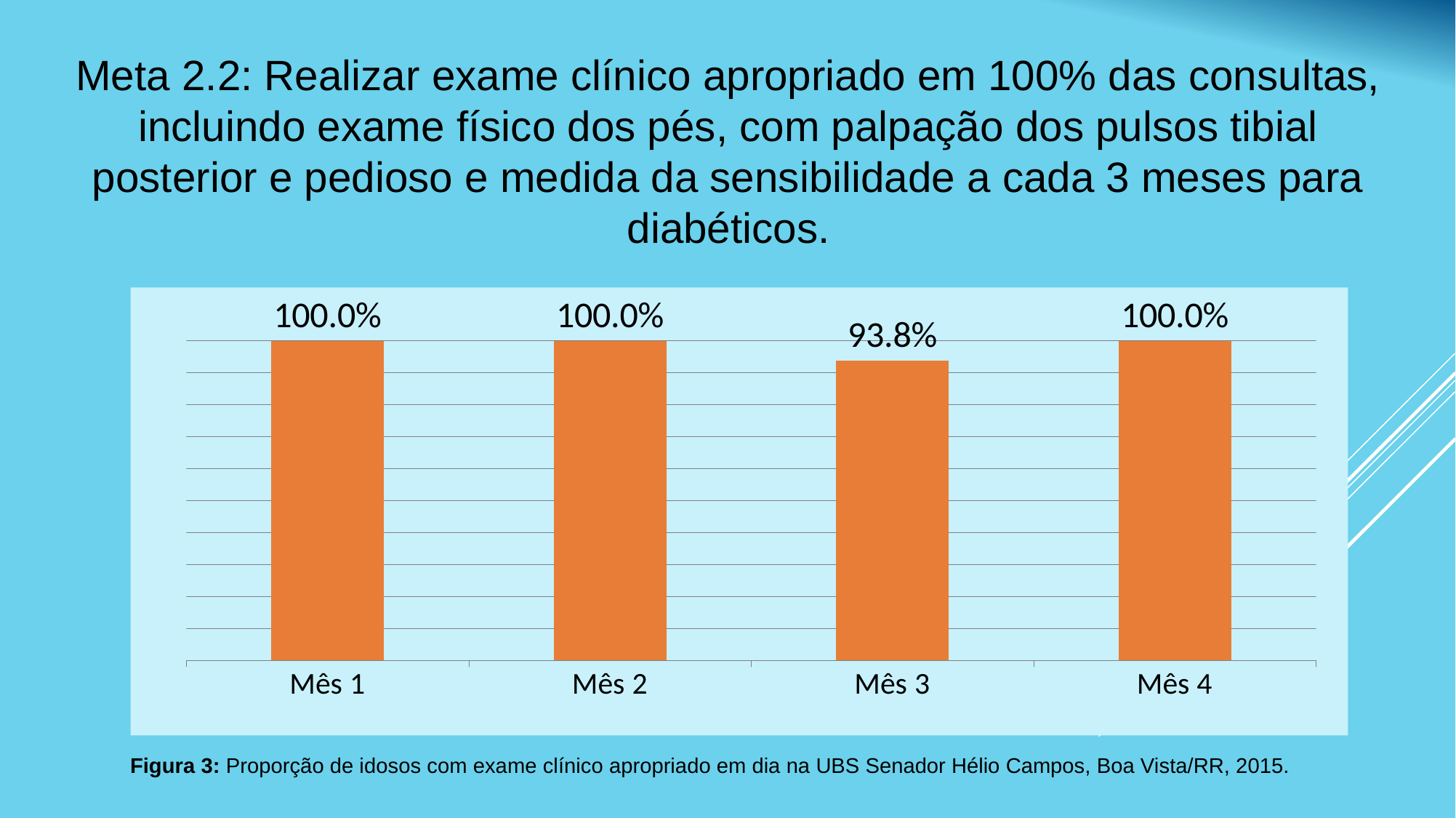

Meta 2.2: Realizar exame clínico apropriado em 100% das consultas, incluindo exame físico dos pés, com palpação dos pulsos tibial posterior e pedioso e medida da sensibilidade a cada 3 meses para diabéticos.

### Chart

| Category | Proporção de idosos com exame clínico apropriado em dia |
|---|---|
| Mês 1 | 1.0 |
| Mês 2 | 1.0 |
| Mês 3 | 0.9377593360995908 |
| Mês 4 | 1.0 |
Figura 3: Proporção de idosos com exame clínico apropriado em dia na UBS Senador Hélio Campos, Boa Vista/RR, 2015.